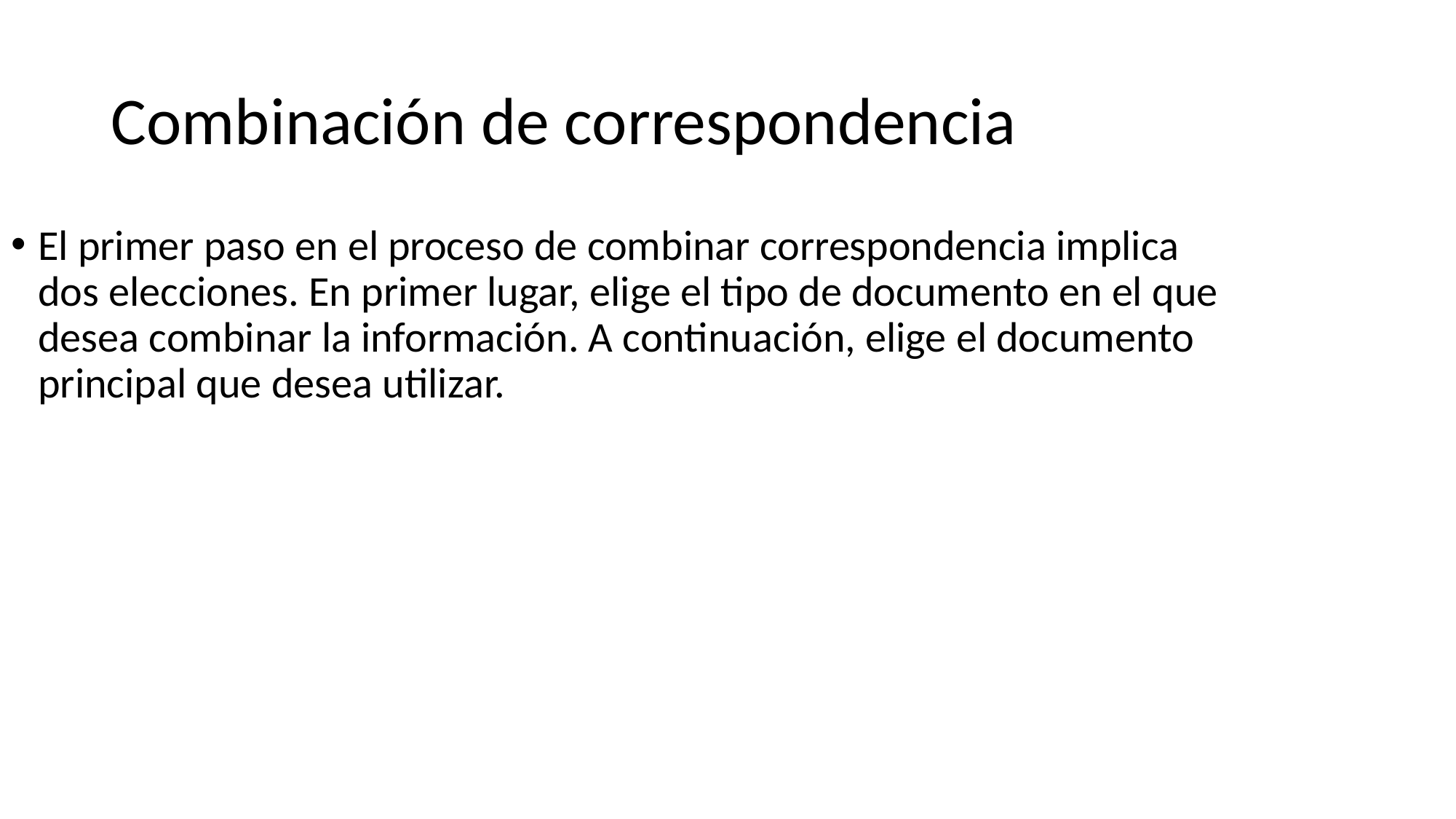

# Combinación de correspondencia
El primer paso en el proceso de combinar correspondencia implica dos elecciones. En primer lugar, elige el tipo de documento en el que desea combinar la información. A continuación, elige el documento principal que desea utilizar.